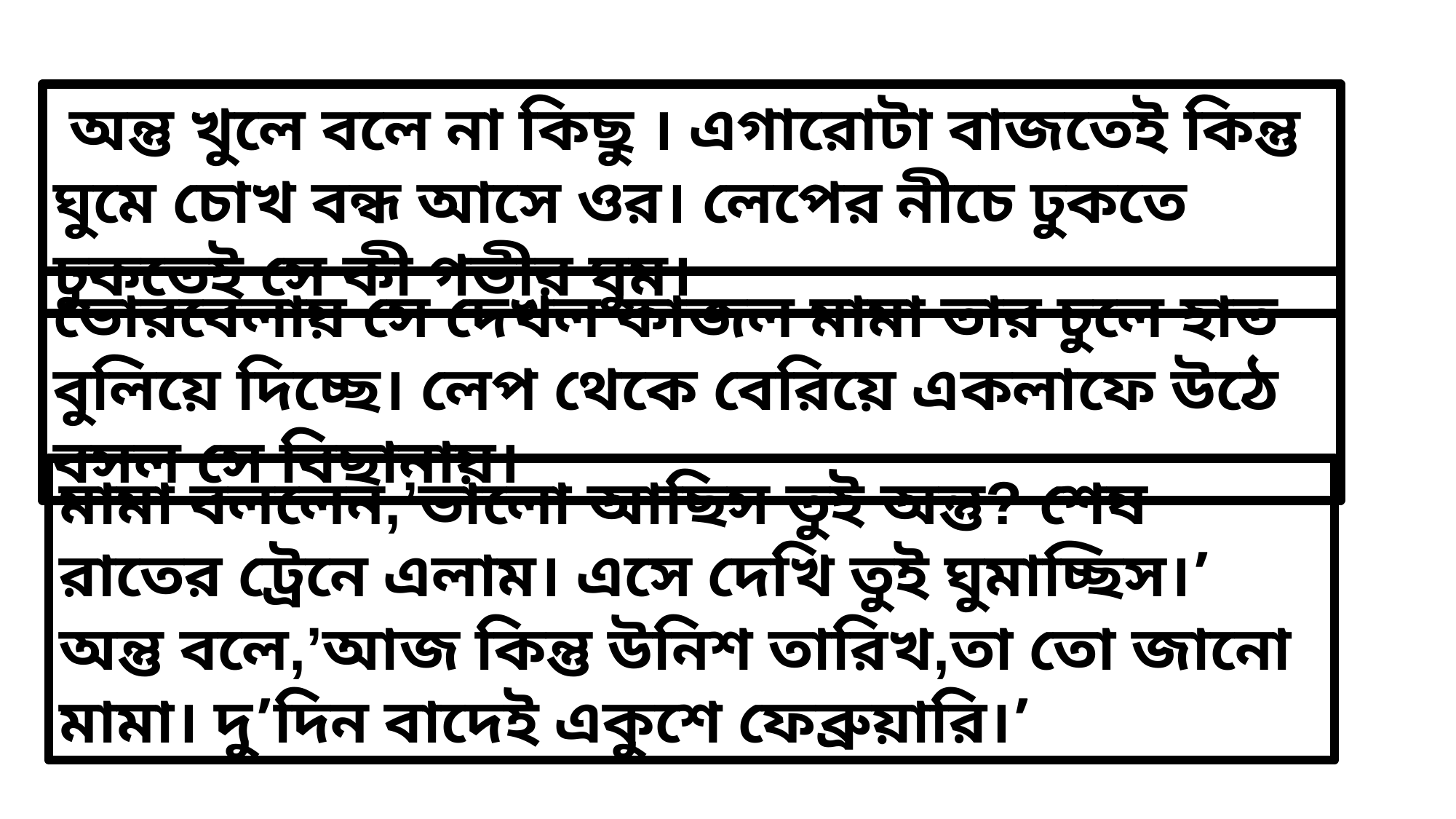

অন্তু খুলে বলে না কিছু । এগারোটা বাজতেই কিন্তু ঘুমে চোখ বন্ধ আসে ওর। লেপের নীচে ঢুকতে ঢুকতেই সে কী গভীর ঘুম।
ভোরবেলায় সে দেখল কাজল মামা তার চুলে হাত বুলিয়ে দিচ্ছে। লেপ থেকে বেরিয়ে একলাফে উঠে বসল সে বিছানায়।
মামা বললেন,’ভালো আছিস তুই অন্তু? শেষ রাতের ট্রেনে এলাম। এসে দেখি তুই ঘুমাচ্ছিস।’ অন্তু বলে,’আজ কিন্তু উনিশ তারিখ,তা তো জানো মামা। দু’দিন বাদেই একুশে ফেব্রুয়ারি।’